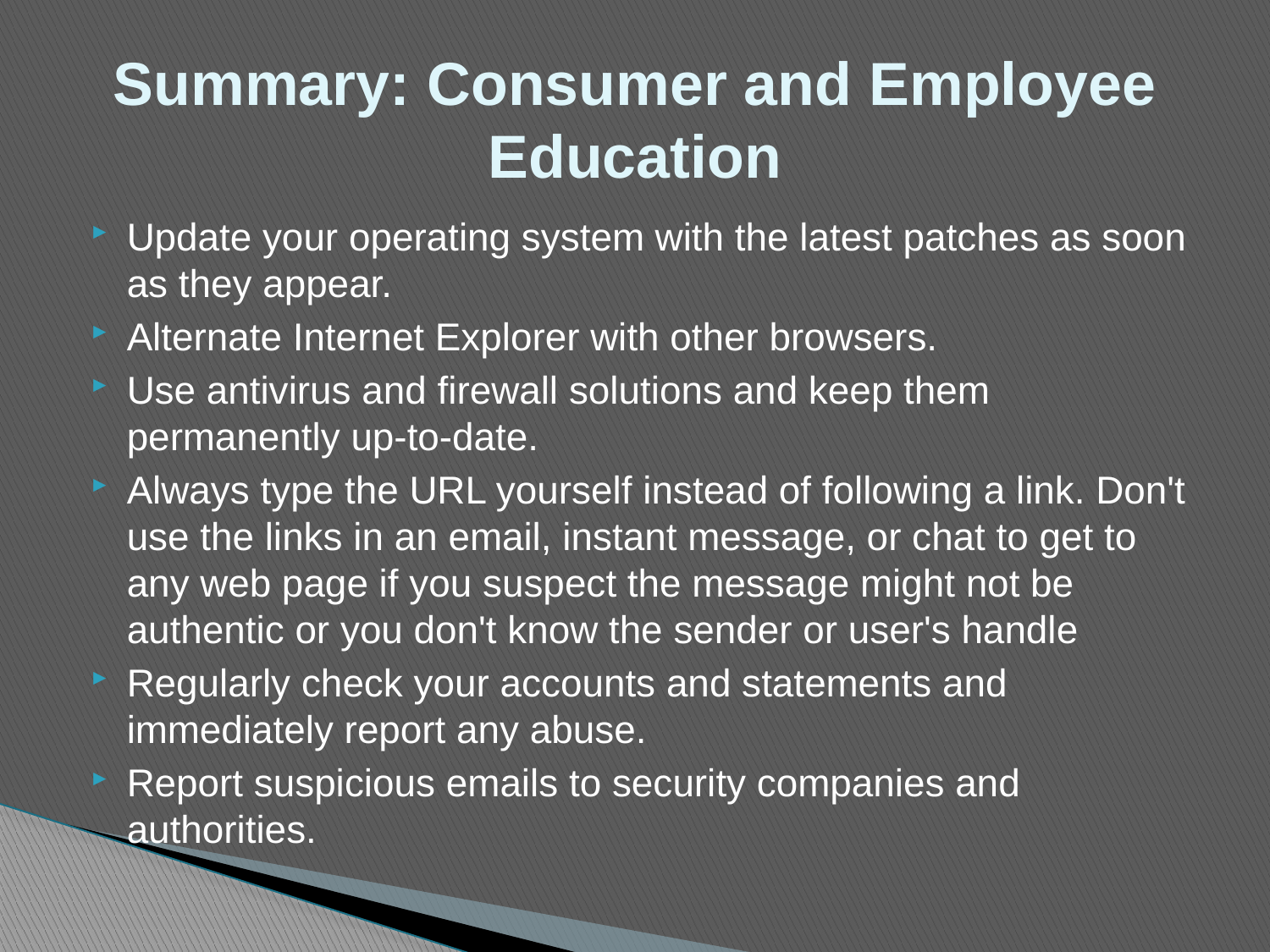

# Summary: Consumer and Employee Education
Update your operating system with the latest patches as soon as they appear.
Alternate Internet Explorer with other browsers.
Use antivirus and firewall solutions and keep them permanently up-to-date.
Always type the URL yourself instead of following a link. Don't use the links in an email, instant message, or chat to get to any web page if you suspect the message might not be authentic or you don't know the sender or user's handle
Regularly check your accounts and statements and immediately report any abuse.
Report suspicious emails to security companies and authorities.